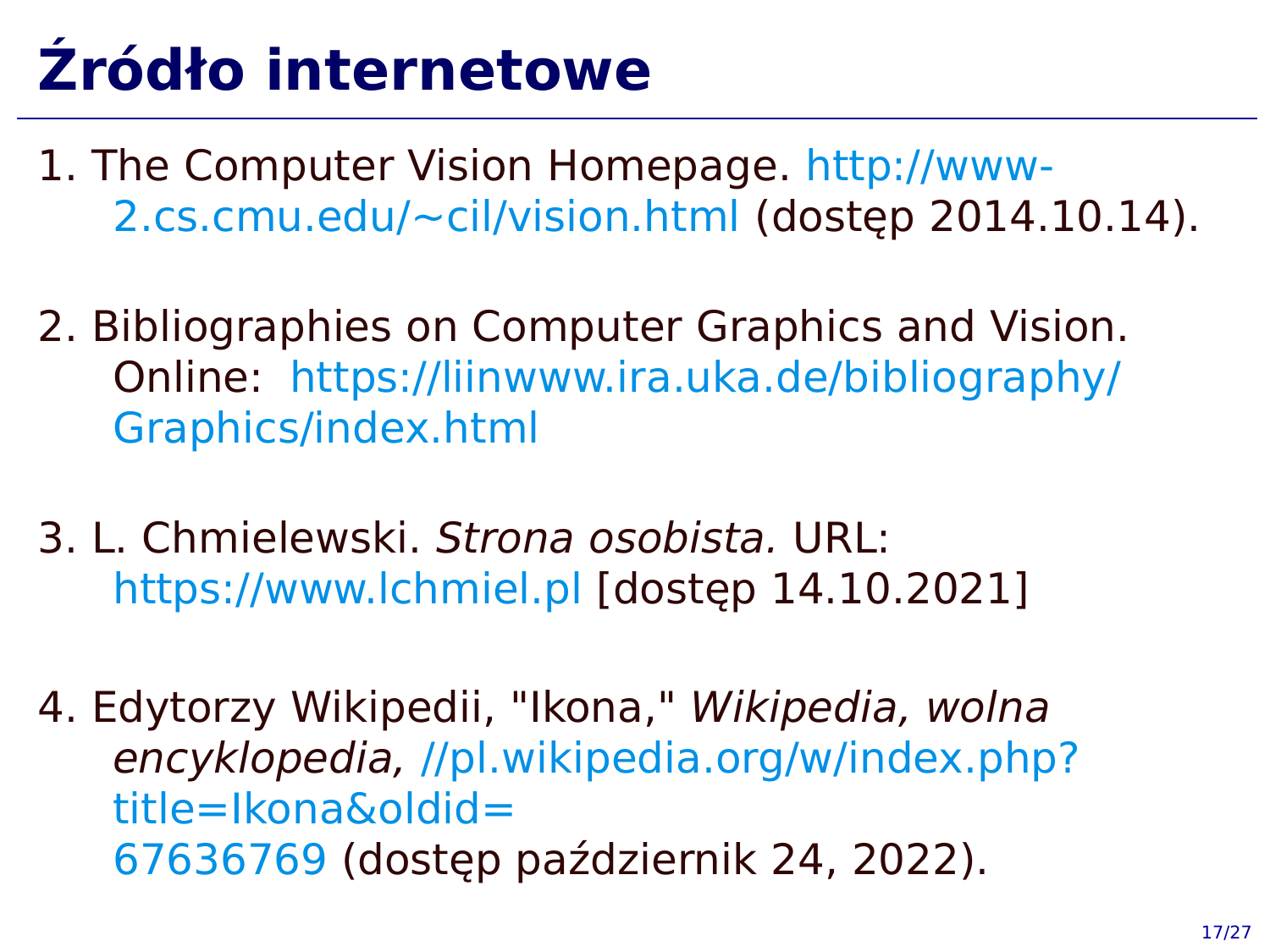

# Źródło internetowe
1. The Computer Vision Homepage. http://www-2.cs.cmu.edu/~cil/vision.html (dostęp 2014.10.14).
2. Bibliographies on Computer Graphics and Vision. Online:ahttps://liinwww.ira.uka.de/bibliography/
Graphics/index.html
3. L. Chmielewski. Strona osobista. URL: https://www.lchmiel.pl [dostęp 14.10.2021]

4. Edytorzy Wikipedii, "Ikona," Wikipedia, wolna encyklopedia, //pl.wikipedia.org/w/index.php?title=Ikona&oldid=
67636769 (dostęp październik 24, 2022).
17/27